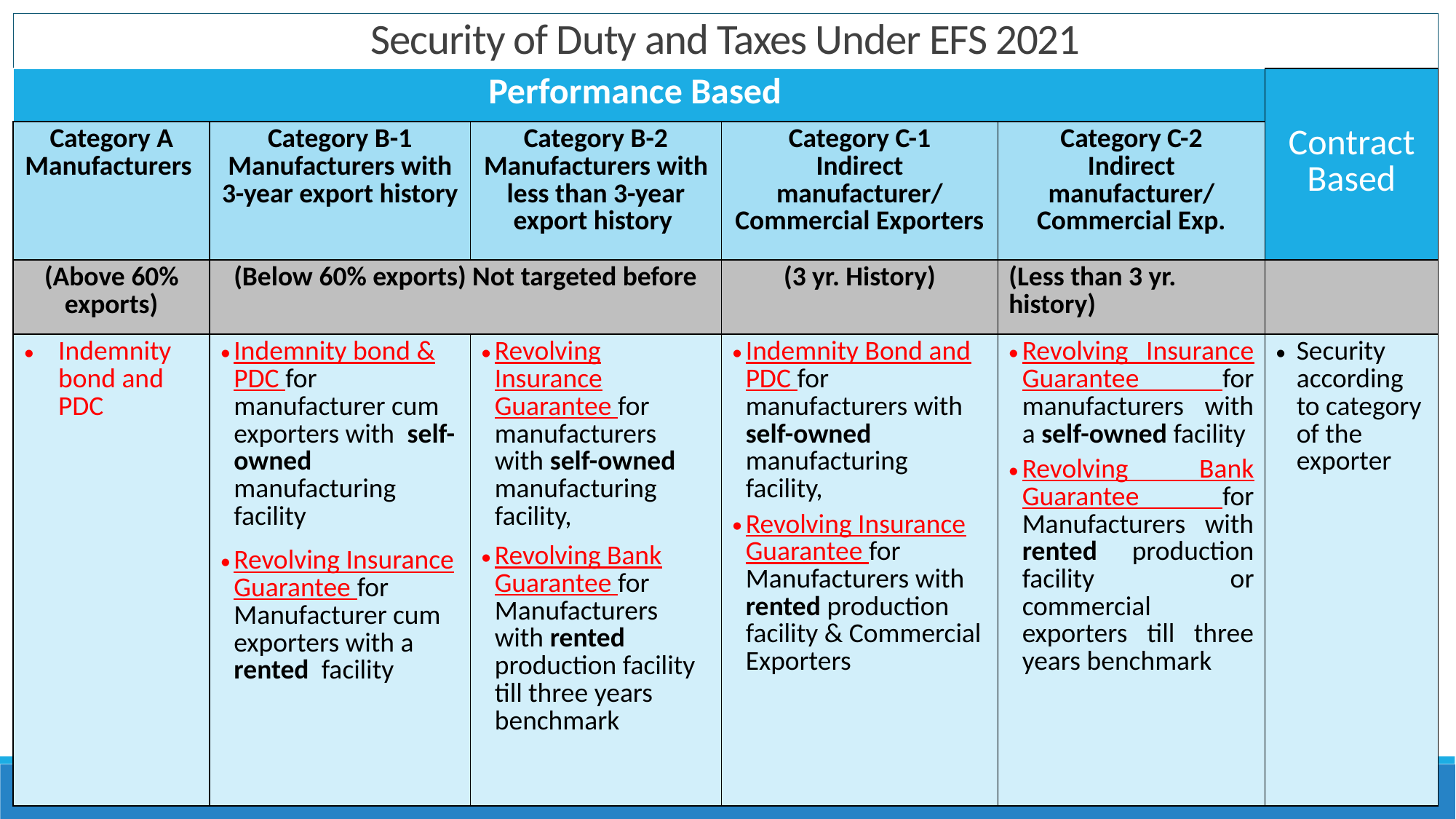

# Security of Duty and Taxes Under EFS 2021
| Performance Based |  |  |  |  | Contract Based |
| --- | --- | --- | --- | --- | --- |
| Category A Manufacturers | Category B-1 Manufacturers with 3-year export history | Category B-2 Manufacturers with less than 3-year export history | Category C-1 Indirect manufacturer/ Commercial Exporters | Category C-2 Indirect manufacturer/ Commercial Exp. |  |
| (Above 60% exports) | (Below 60% exports) Not targeted before |  | (3 yr. History) | (Less than 3 yr. history) |  |
| Indemnity bond and PDC | Indemnity bond & PDC for manufacturer cum exporters with self-owned manufacturing facility Revolving Insurance Guarantee for Manufacturer cum exporters with a rented facility | Revolving Insurance Guarantee for manufacturers with self-owned manufacturing facility, Revolving Bank Guarantee for Manufacturers with rented production facility till three years benchmark | Indemnity Bond and PDC for manufacturers with self-owned manufacturing facility, Revolving Insurance Guarantee for Manufacturers with rented production facility & Commercial Exporters | Revolving Insurance Guarantee for manufacturers with a self-owned facility Revolving Bank Guarantee for Manufacturers with rented production facility or commercial exporters till three years benchmark | Security according to category of the exporter |